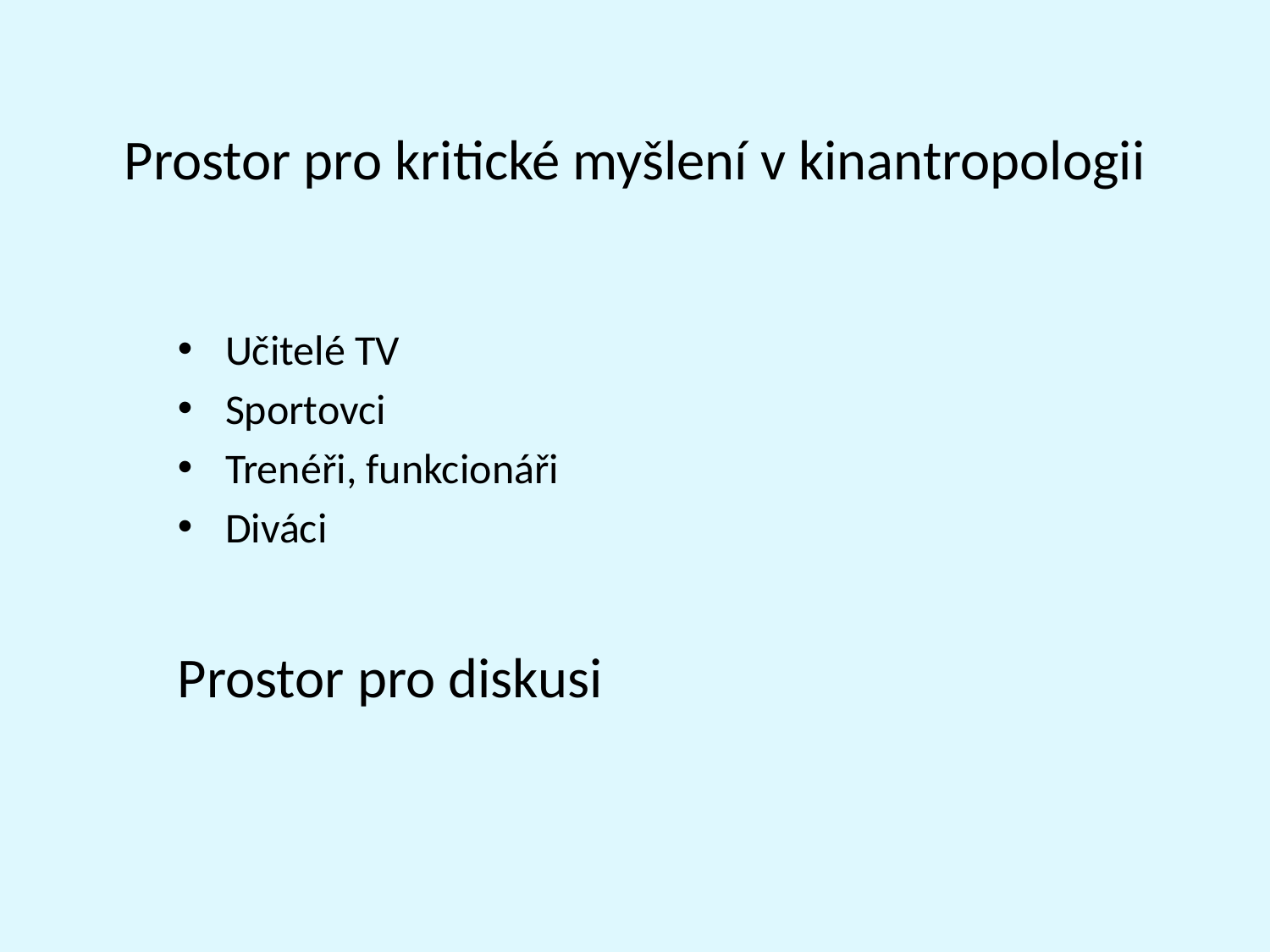

# Prostor pro kritické myšlení v kinantropologii
Učitelé TV
Sportovci
Trenéři, funkcionáři
Diváci

Prostor pro diskusi